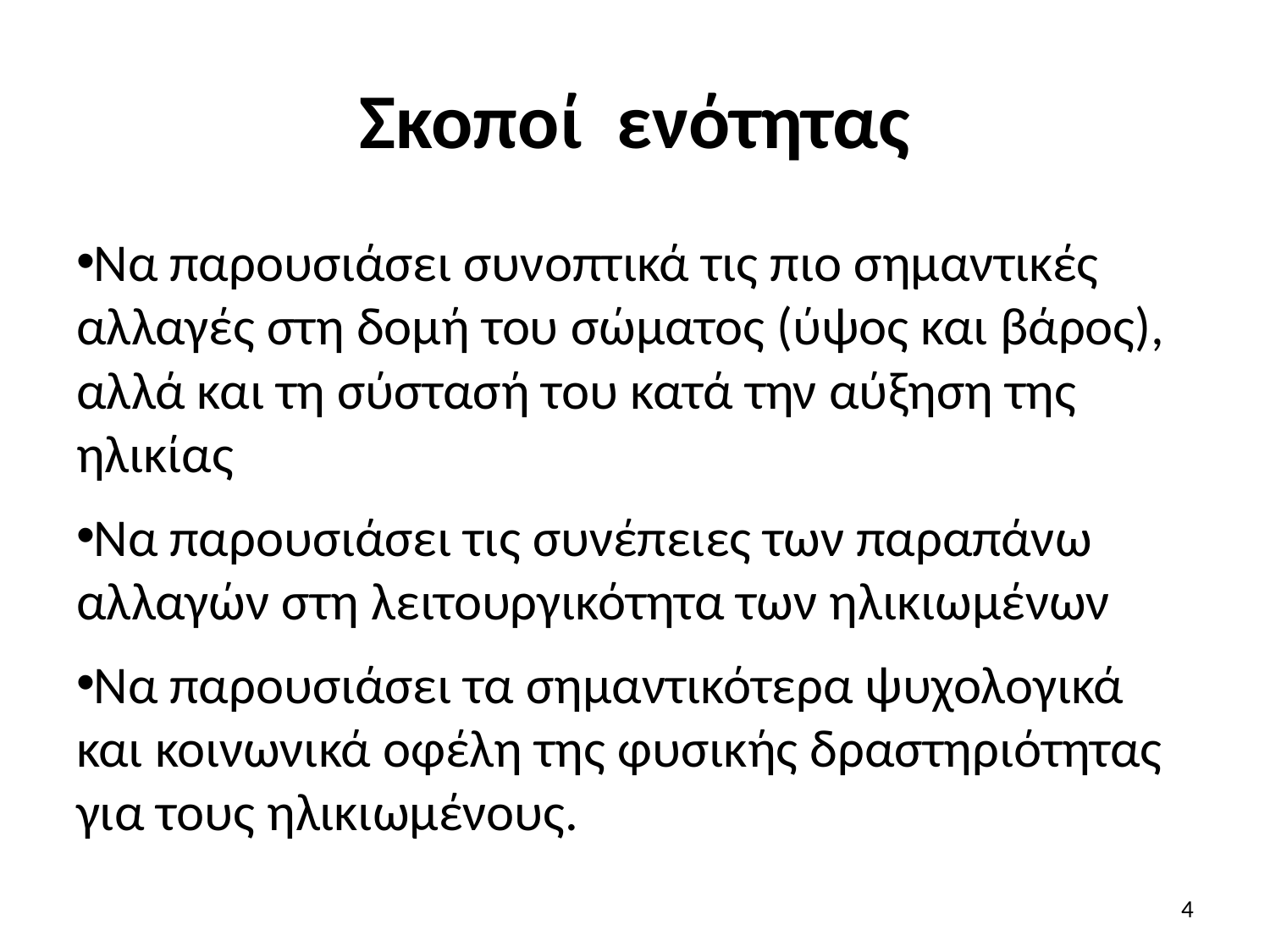

# Σκοποί  ενότητας
Να παρουσιάσει συνοπτικά τις πιο σημαντικές αλλαγές στη δομή του σώματος (ύψος και βάρος), αλλά και τη σύστασή του κατά την αύξηση της ηλικίας
Να παρουσιάσει τις συνέπειες των παραπάνω αλλαγών στη λειτουργικότητα των ηλικιωμένων
Να παρουσιάσει τα σημαντικότερα ψυχολογικά και κοινωνικά οφέλη της φυσικής δραστηριότητας για τους ηλικιωμένους.
4